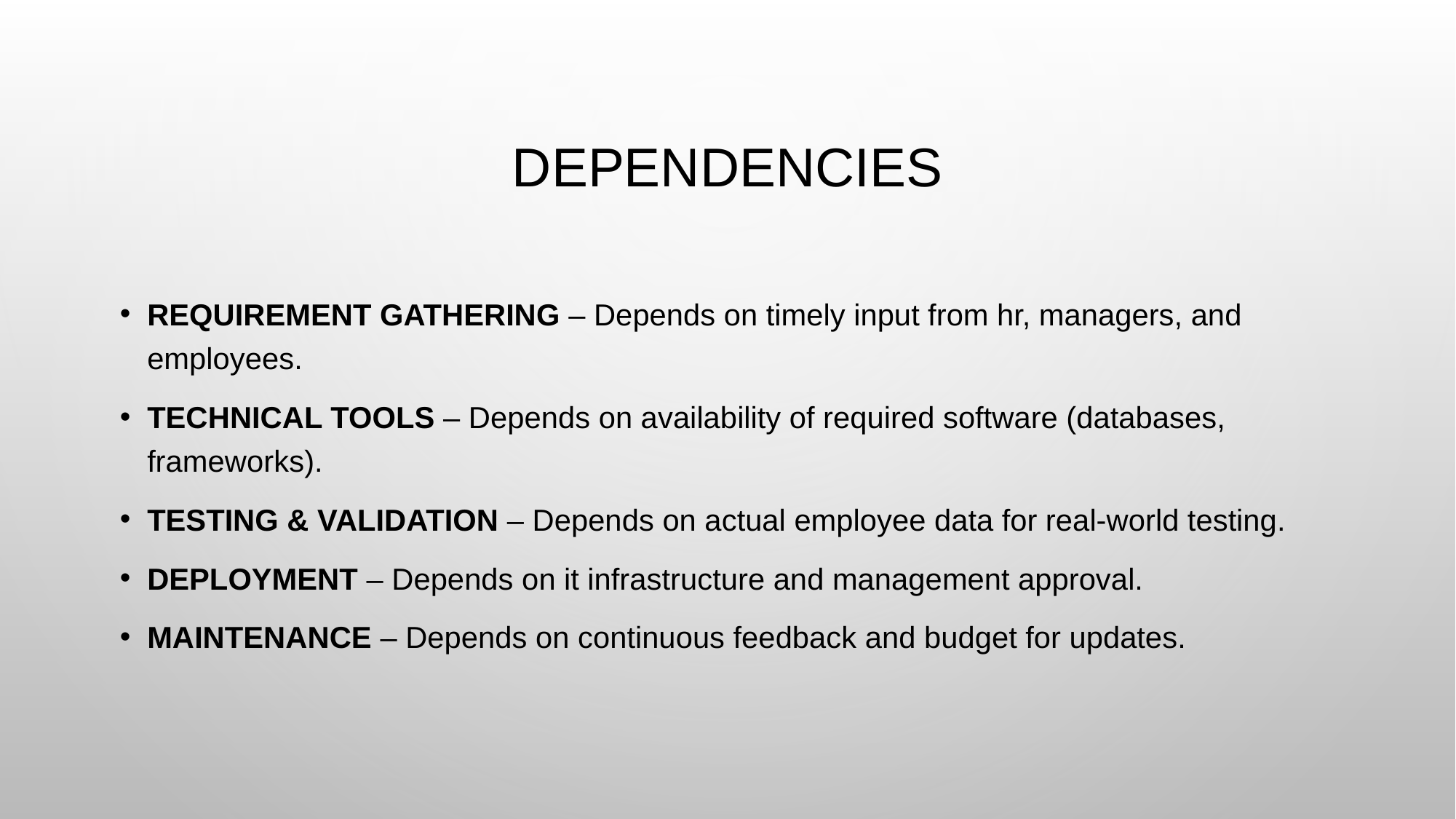

# dependencies
Requirement Gathering – Depends on timely input from hr, managers, and employees.
Technical Tools – Depends on availability of required software (databases, frameworks).
Testing & Validation – Depends on actual employee data for real-world testing.
Deployment – Depends on it infrastructure and management approval.
Maintenance – Depends on continuous feedback and budget for updates.